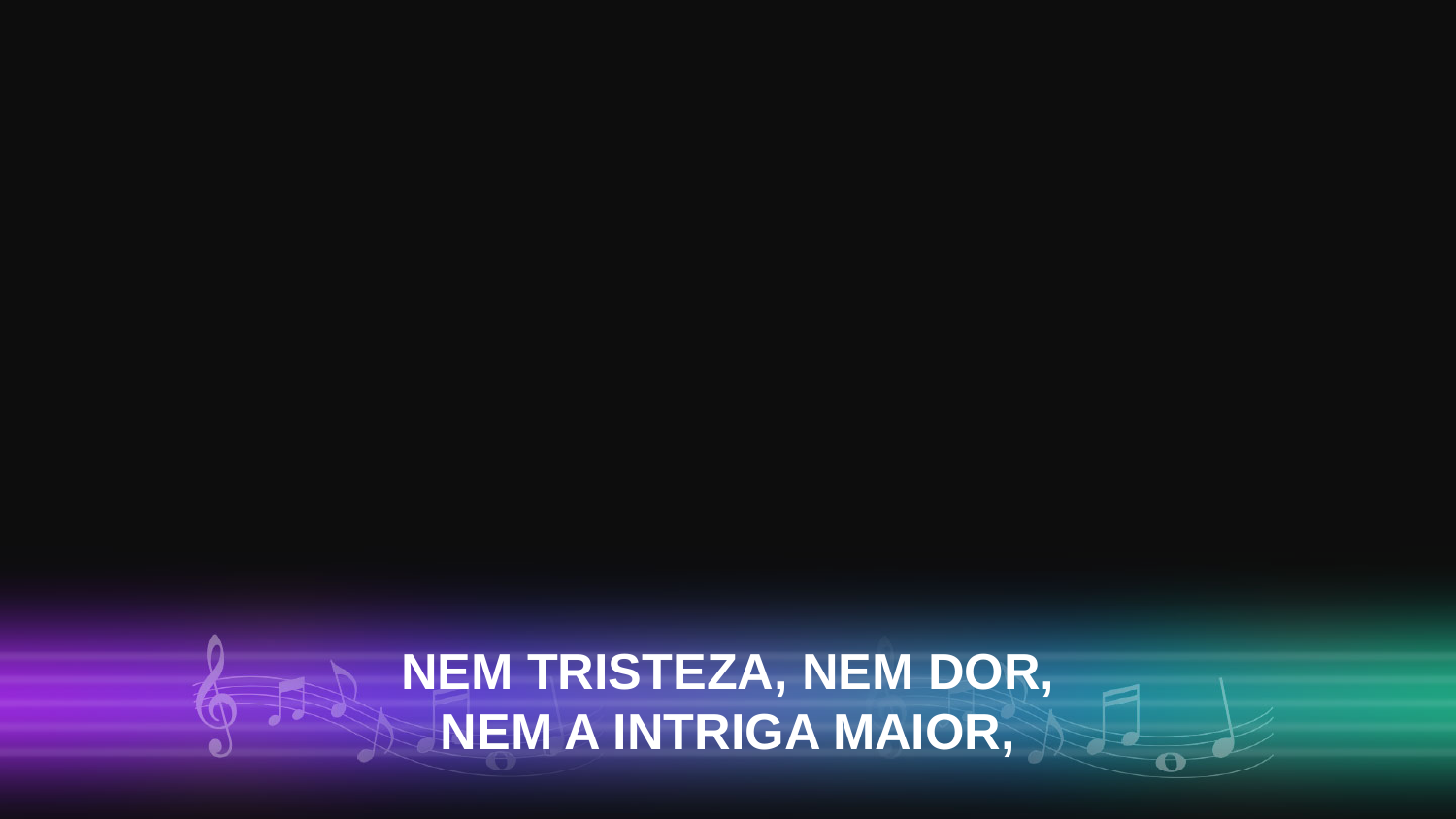

NEM TRISTEZA, NEM DOR,
NEM A INTRIGA MAIOR,